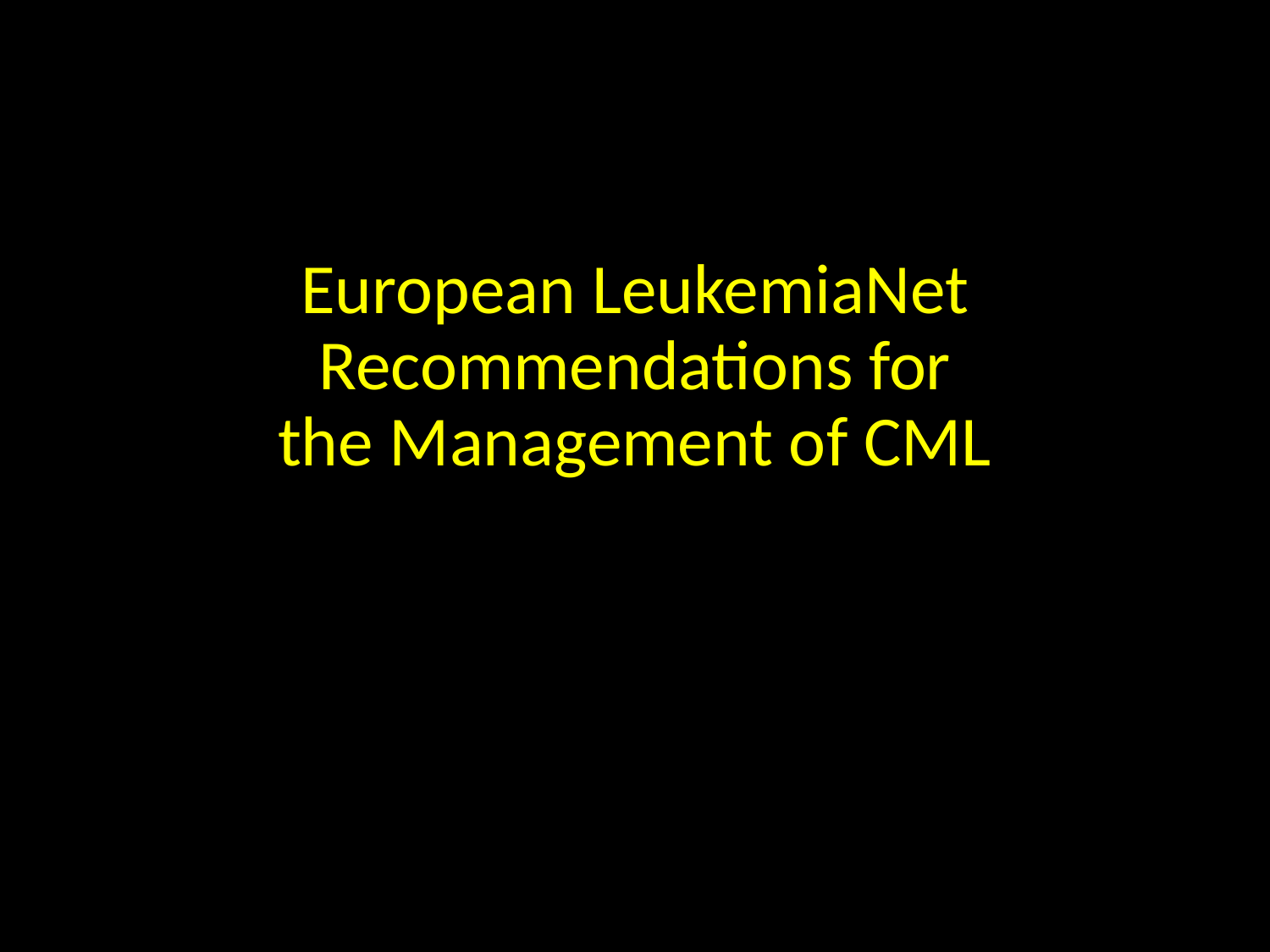

# European LeukemiaNet Recommendations for the Management of CML